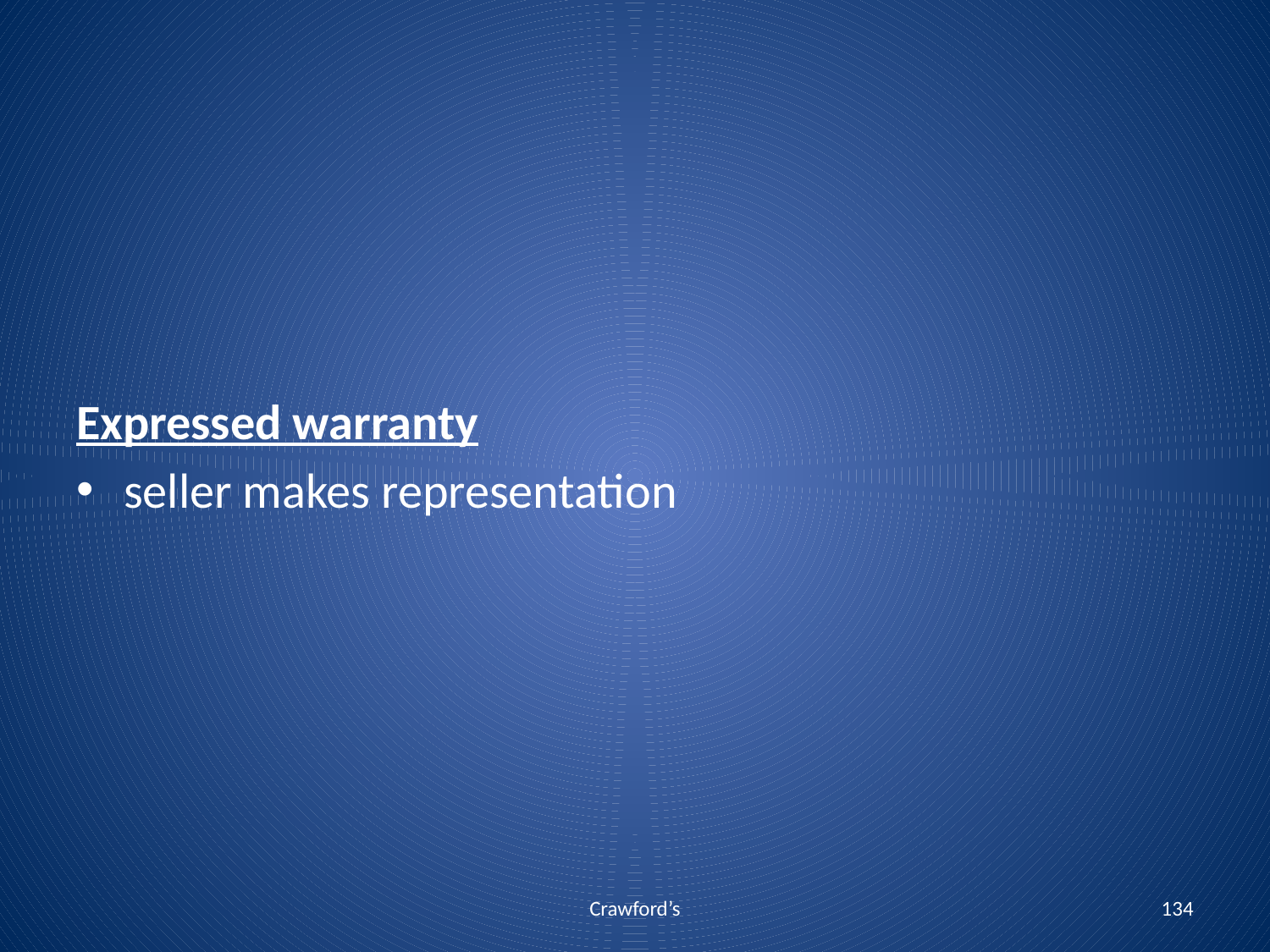

Expressed warranty
seller makes representation

Crawford’s
134